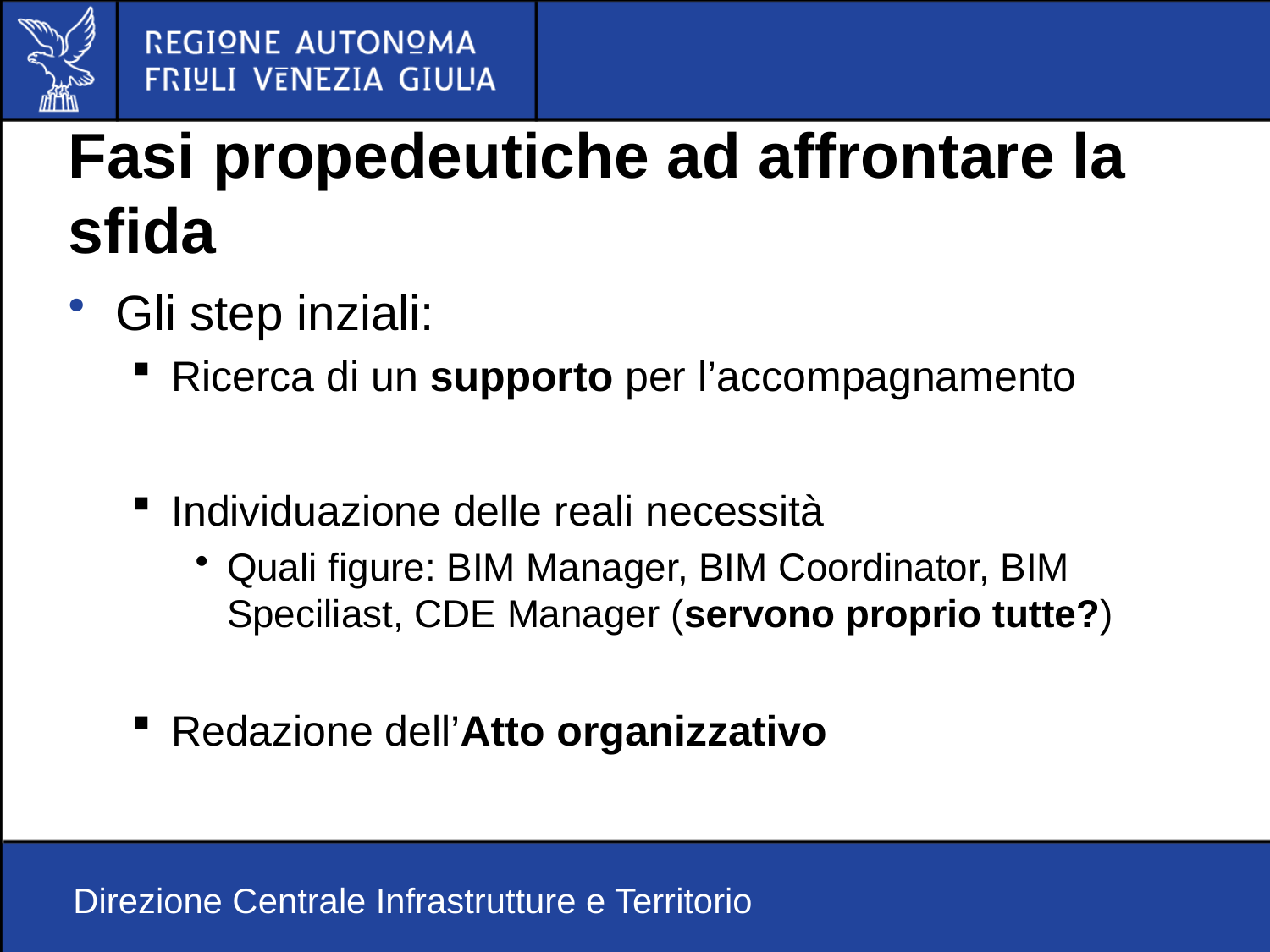

# Fasi propedeutiche ad affrontare la sfida

Gli step inziali:
Ricerca di un supporto per l’accompagnamento

Individuazione delle reali necessità
Quali figure: BIM Manager, BIM Coordinator, BIM Speciliast, CDE Manager (servono proprio tutte?)

Redazione dell’Atto organizzativo